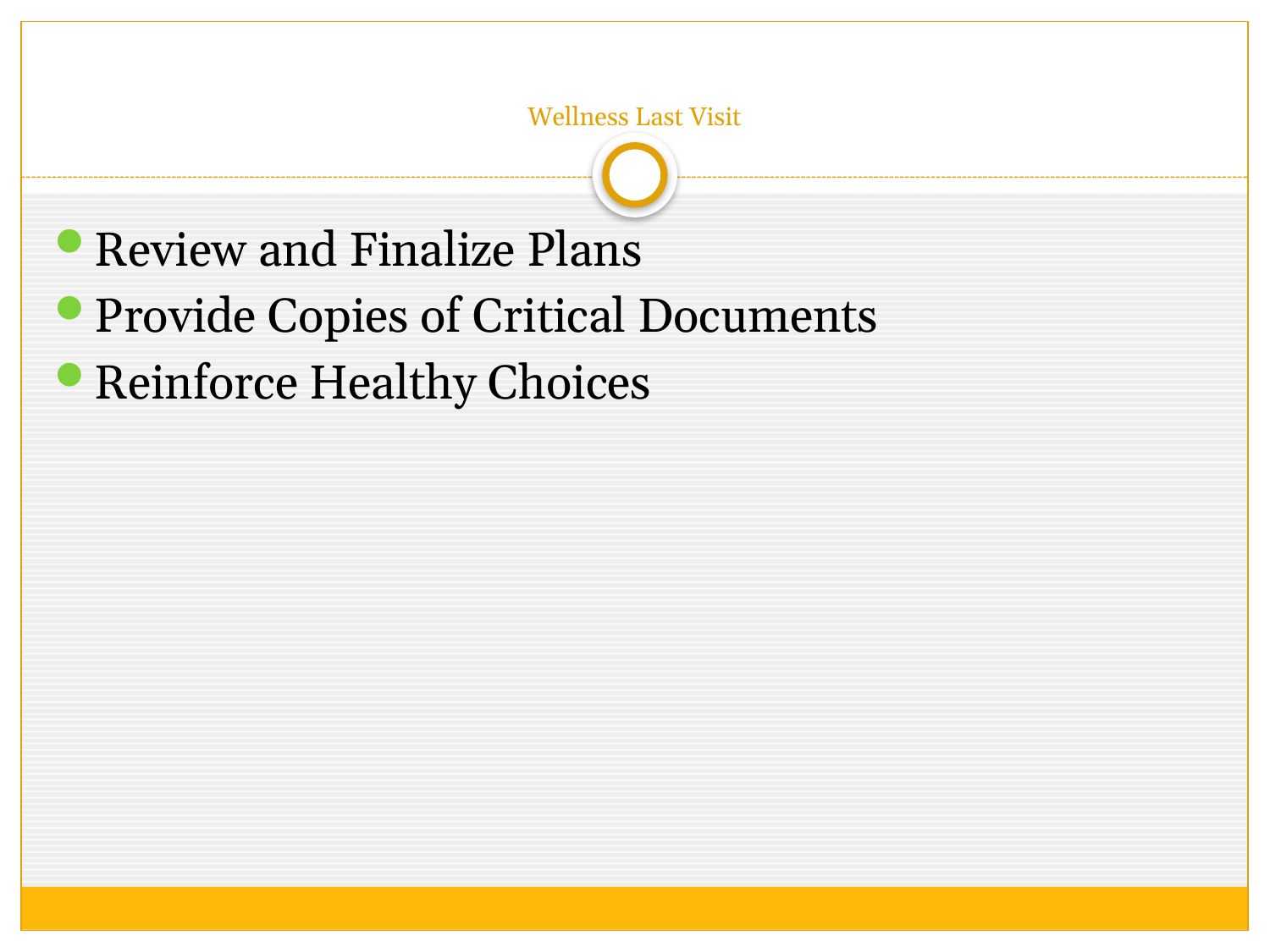

# Wellness Last Visit
Review and Finalize Plans
Provide Copies of Critical Documents
Reinforce Healthy Choices